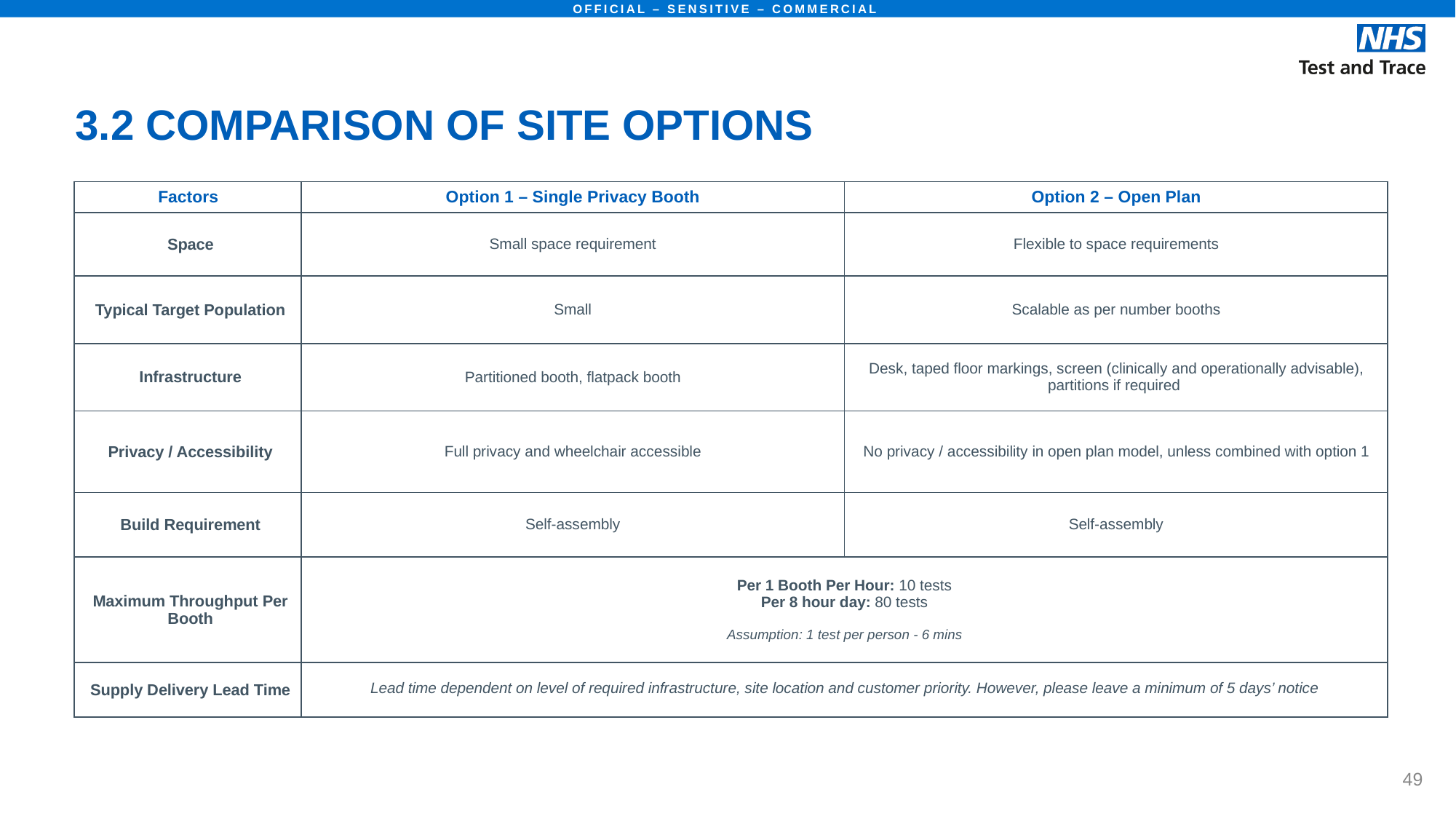

3.2 COMPARISON OF SITE OPTIONS
| Factors | Option 1 – Single Privacy Booth | Option 2 – Open Plan |
| --- | --- | --- |
| Space | Small space requirement | Flexible to space requirements |
| Typical Target Population | Small | Scalable as per number booths |
| Infrastructure | Partitioned booth, flatpack booth | Desk, taped floor markings, screen (clinically and operationally advisable), partitions if required |
| Privacy / Accessibility | Full privacy and wheelchair accessible | No privacy / accessibility in open plan model, unless combined with option 1 |
| Build Requirement | Self-assembly | Self-assembly |
| Maximum Throughput Per Booth | Per 1 Booth Per Hour: 10 tests Per 8 hour day: 80 tests Assumption: 1 test per person - 6 mins |  |
| Supply Delivery Lead Time | Lead time dependent on level of required infrastructure, site location and customer priority. However, please leave a minimum of 5 days’ notice | Estimated lead time of <1 day |